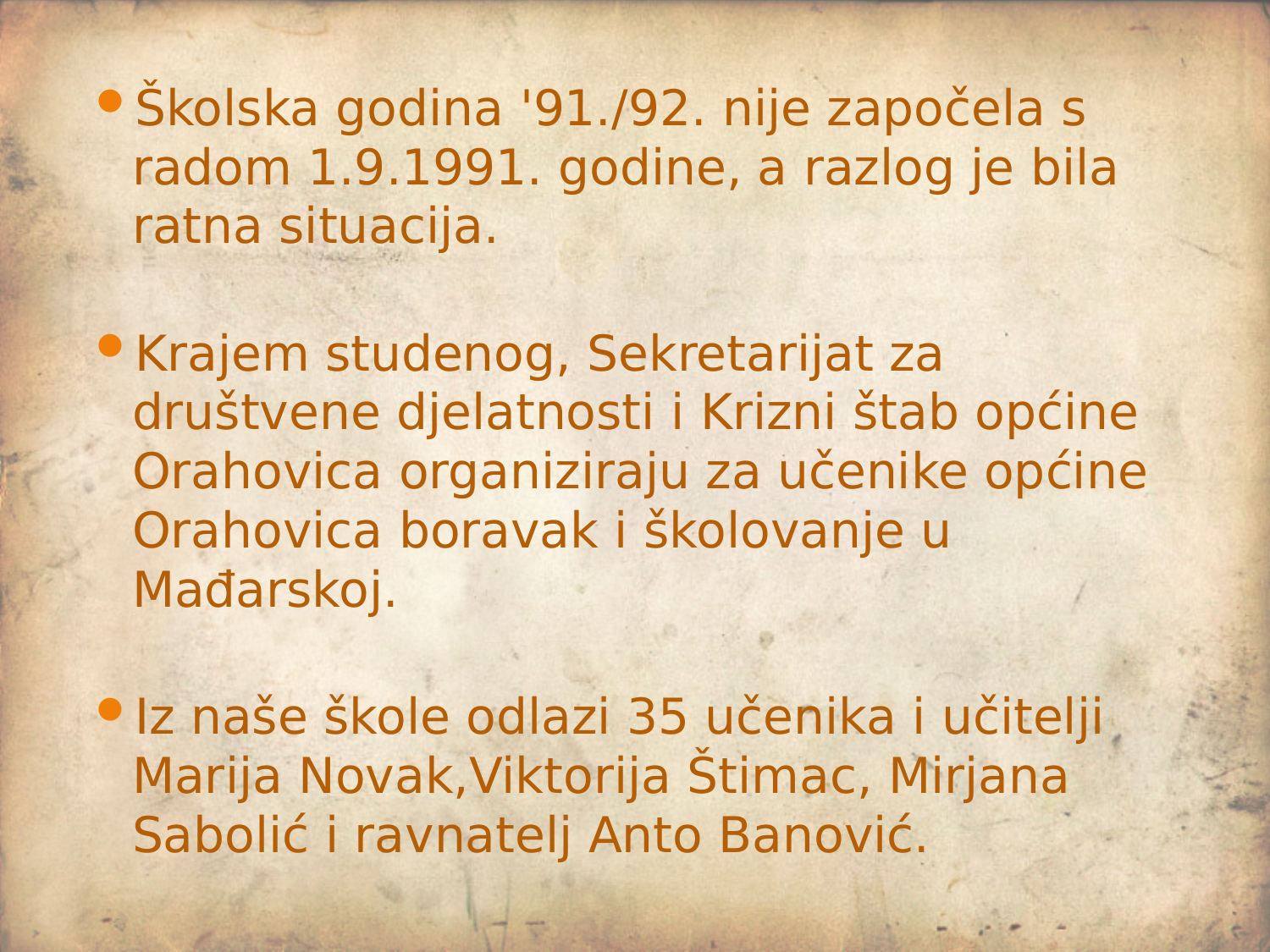

Školska godina '91./92. nije započela s radom 1.9.1991. godine, a razlog je bila ratna situacija.

Krajem studenog, Sekretarijat za društvene djelatnosti i Krizni štab općine Orahovica organiziraju za učenike općine Orahovica boravak i školovanje u  Mađarskoj.

Iz naše škole odlazi 35 učenika i učitelji Marija Novak,Viktorija Štimac, Mirjana Sabolić i ravnatelj Anto Banović.